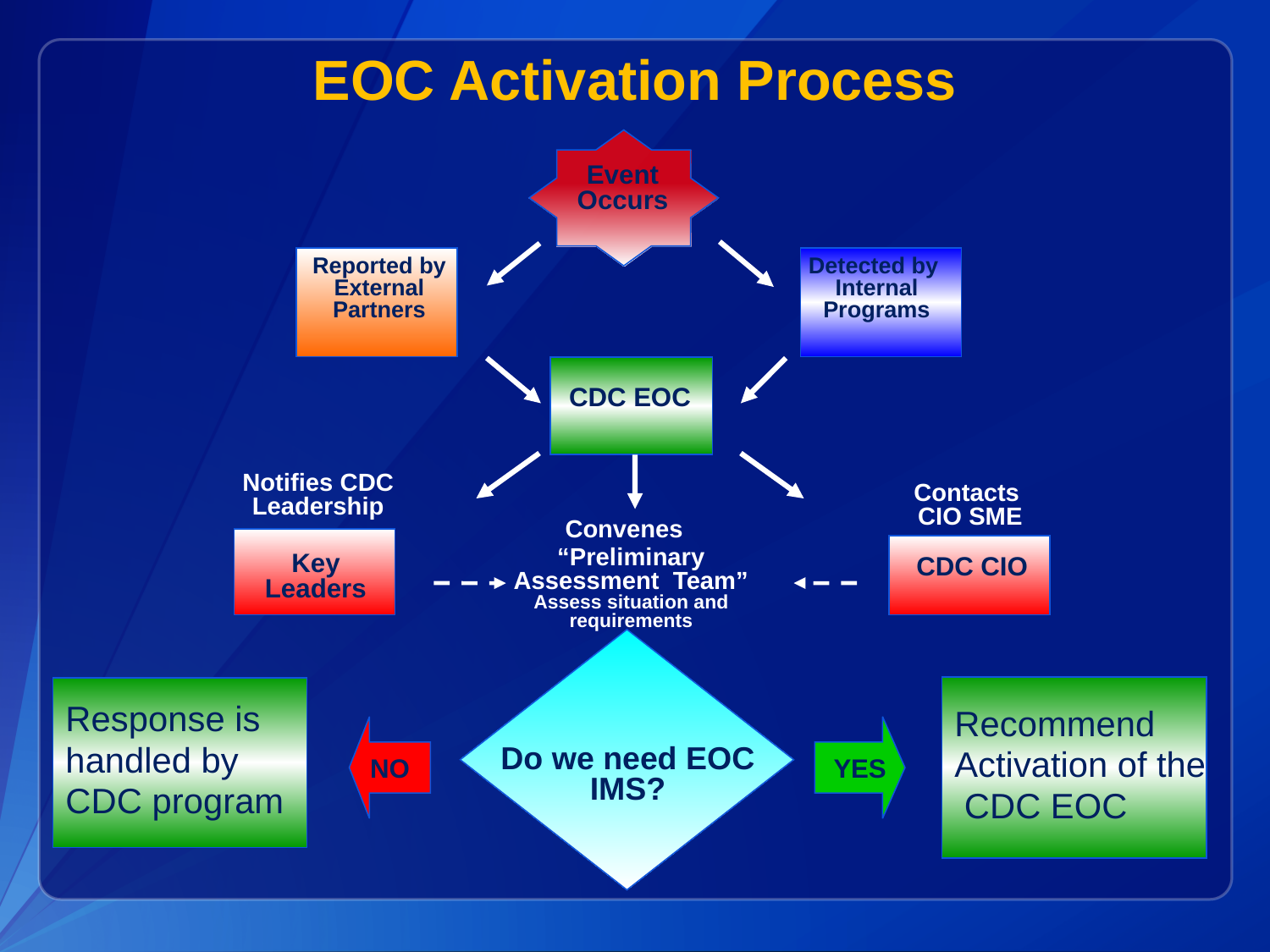

# EOC Activation Process

Event Occurs

Reported by External Partners
Detected by  Internal Programs

CDC EOC

Notifies CDC Leadership
Contacts
CIO SME
Convenes
“Preliminary Assessment  Team” Assess situation and requirements

Key Leaders
CDC CIO

Recommend
Activation of the
 CDC EOC
Response is
handled by
CDC program

Do we need EOC IMS?
NO
YES